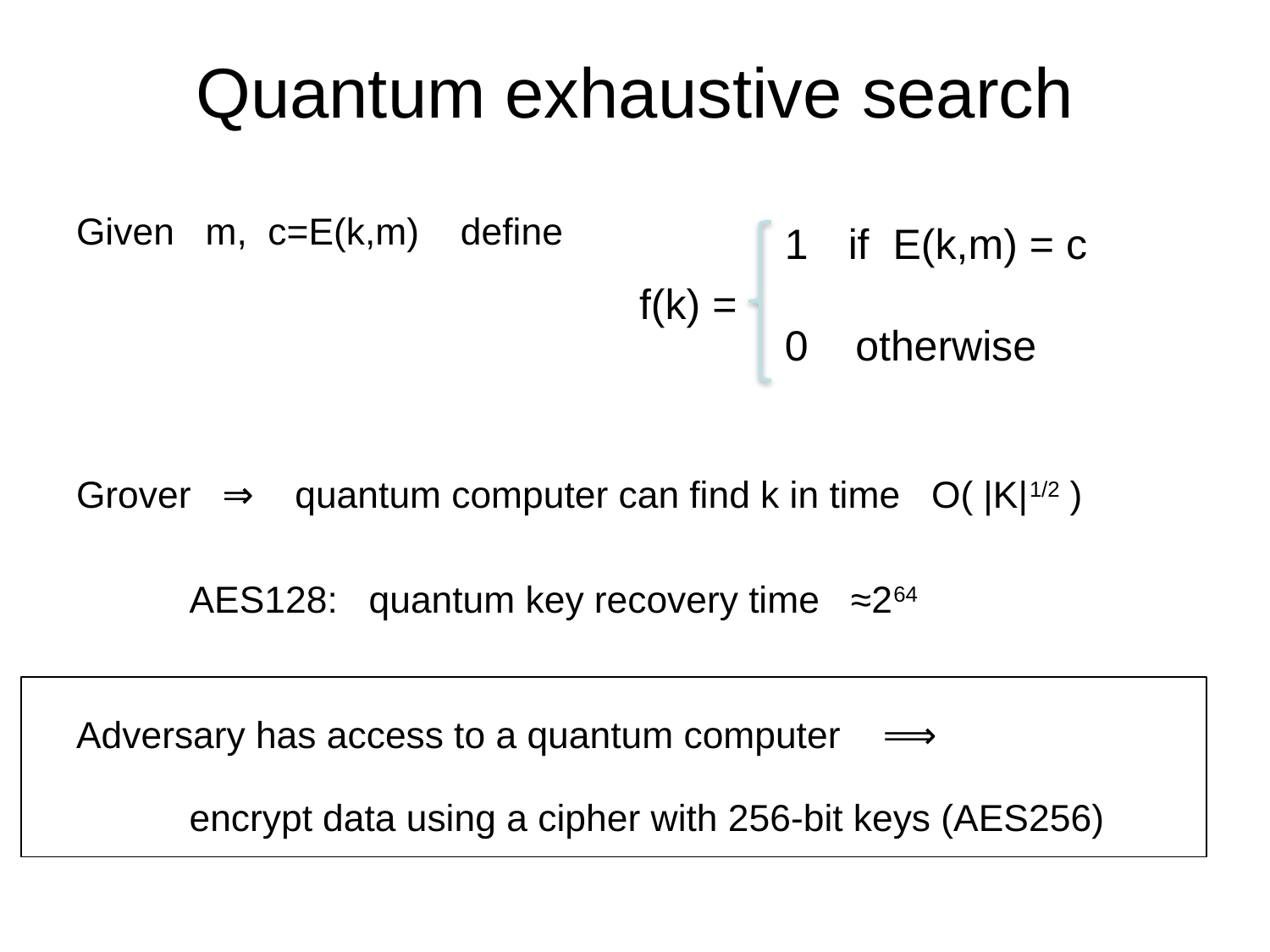

# Quantum exhaustive search
Given   m,  c=E(k,m)    define

Grover   ⇒    quantum computer can find k in time   O( |K|1/2 )

	AES128:   quantum key recovery time   ≈264

Adversary has access to a quantum computer    ⟹
	encrypt data using a cipher with 256-bit keys (AES256)

if  E(k,m) = c

0    otherwise

f(k) =